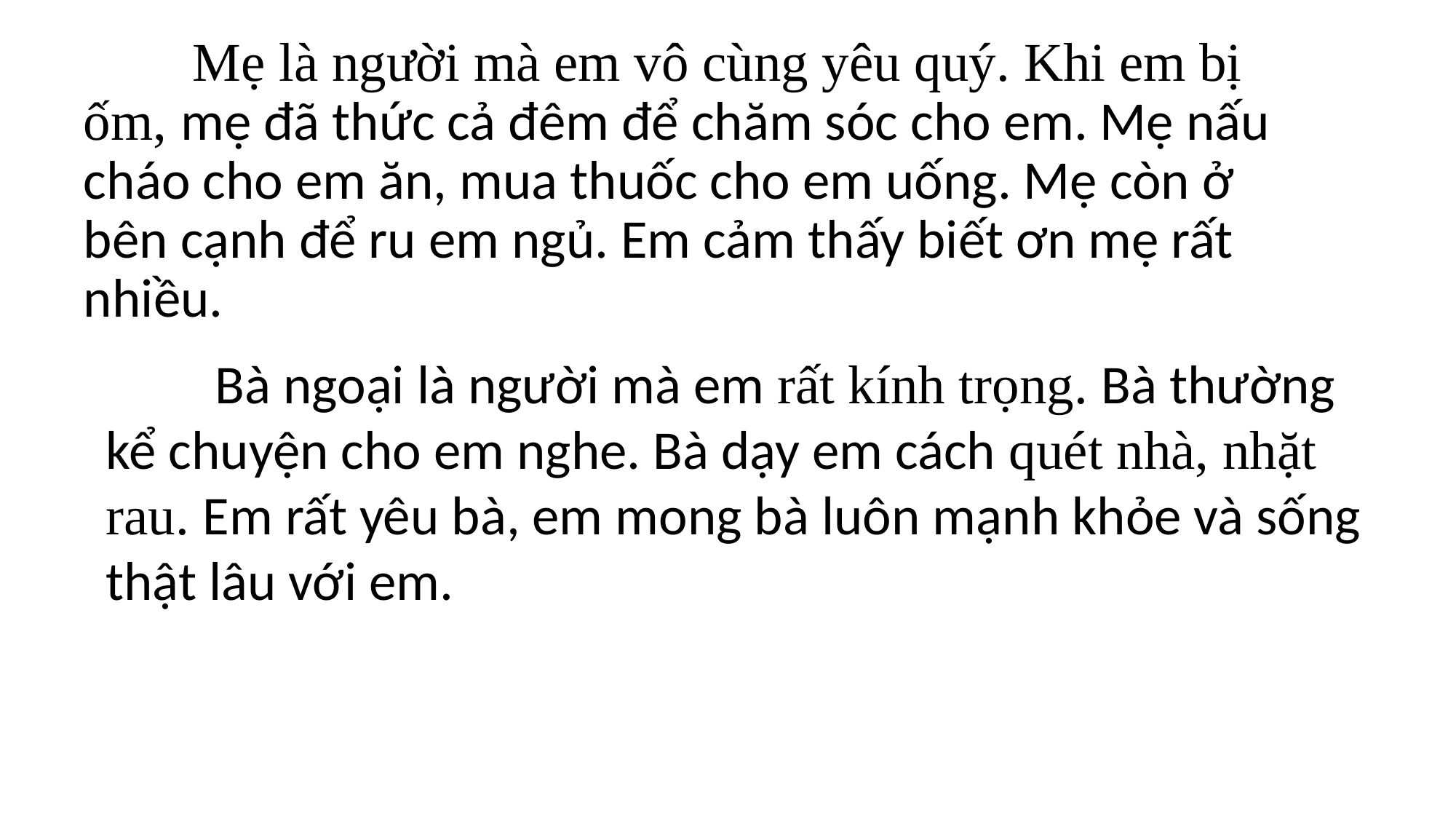

Mẹ là người mà em vô cùng yêu quý. Khi em bị ốm, mẹ đã thức cả đêm để chăm sóc cho em. Mẹ nấu cháo cho em ăn, mua thuốc cho em uống. Mẹ còn ở bên cạnh để ru em ngủ. Em cảm thấy biết ơn mẹ rất nhiều.
	Bà ngoại là người mà em rất kính trọng. Bà thường kể chuyện cho em nghe. Bà dạy em cách quét nhà, nhặt rau. Em rất yêu bà, em mong bà luôn mạnh khỏe và sống thật lâu với em.